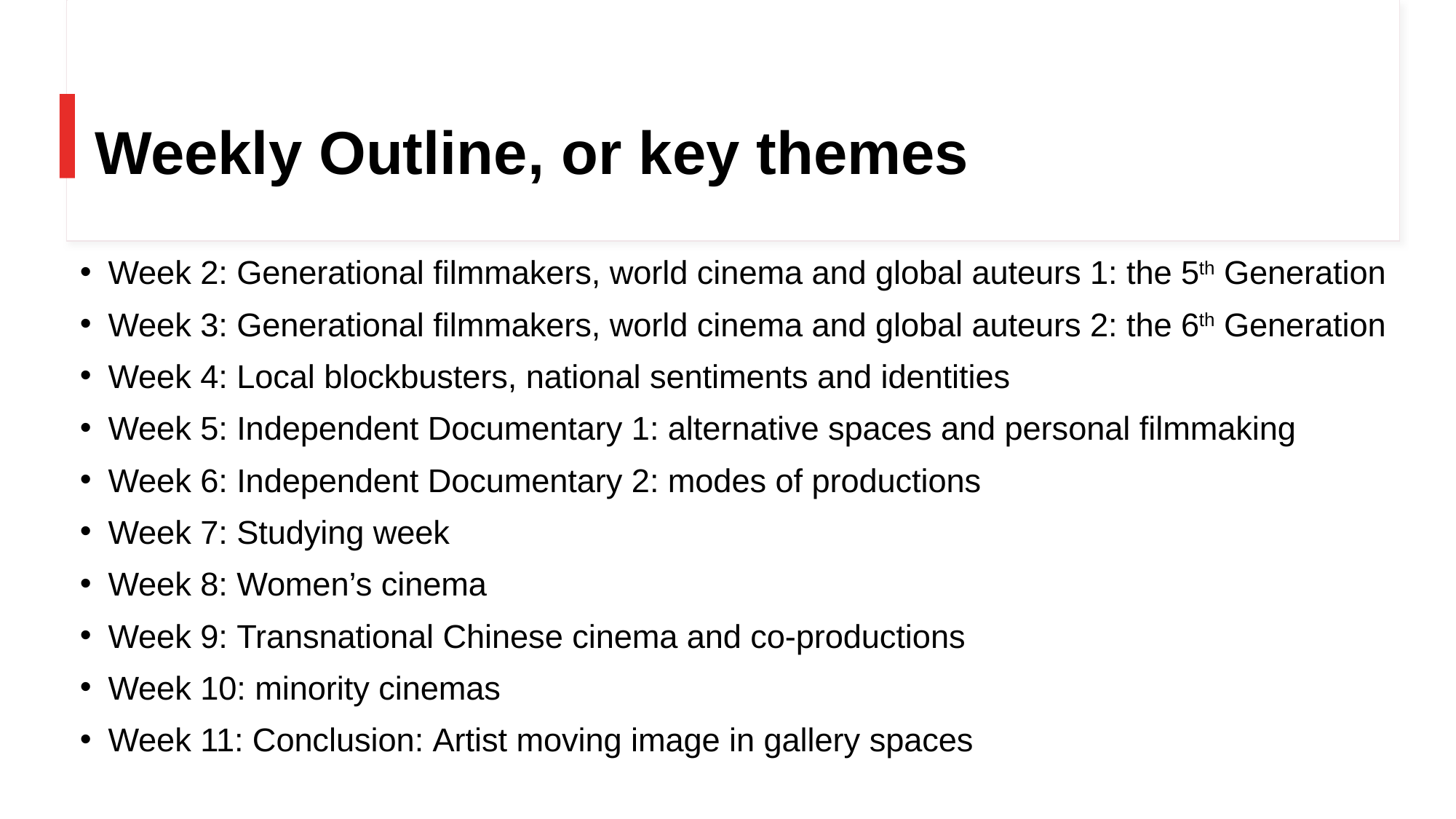

# Weekly Outline, or key themes
Week 2: Generational filmmakers, world cinema and global auteurs 1: the 5th Generation
Week 3: Generational filmmakers, world cinema and global auteurs 2: the 6th Generation
Week 4: Local blockbusters, national sentiments and identities
Week 5: Independent Documentary 1: alternative spaces and personal filmmaking
Week 6: Independent Documentary 2: modes of productions
Week 7: Studying week
Week 8: Women’s cinema
Week 9: Transnational Chinese cinema and co-productions
Week 10: minority cinemas
Week 11: Conclusion: Artist moving image in gallery spaces